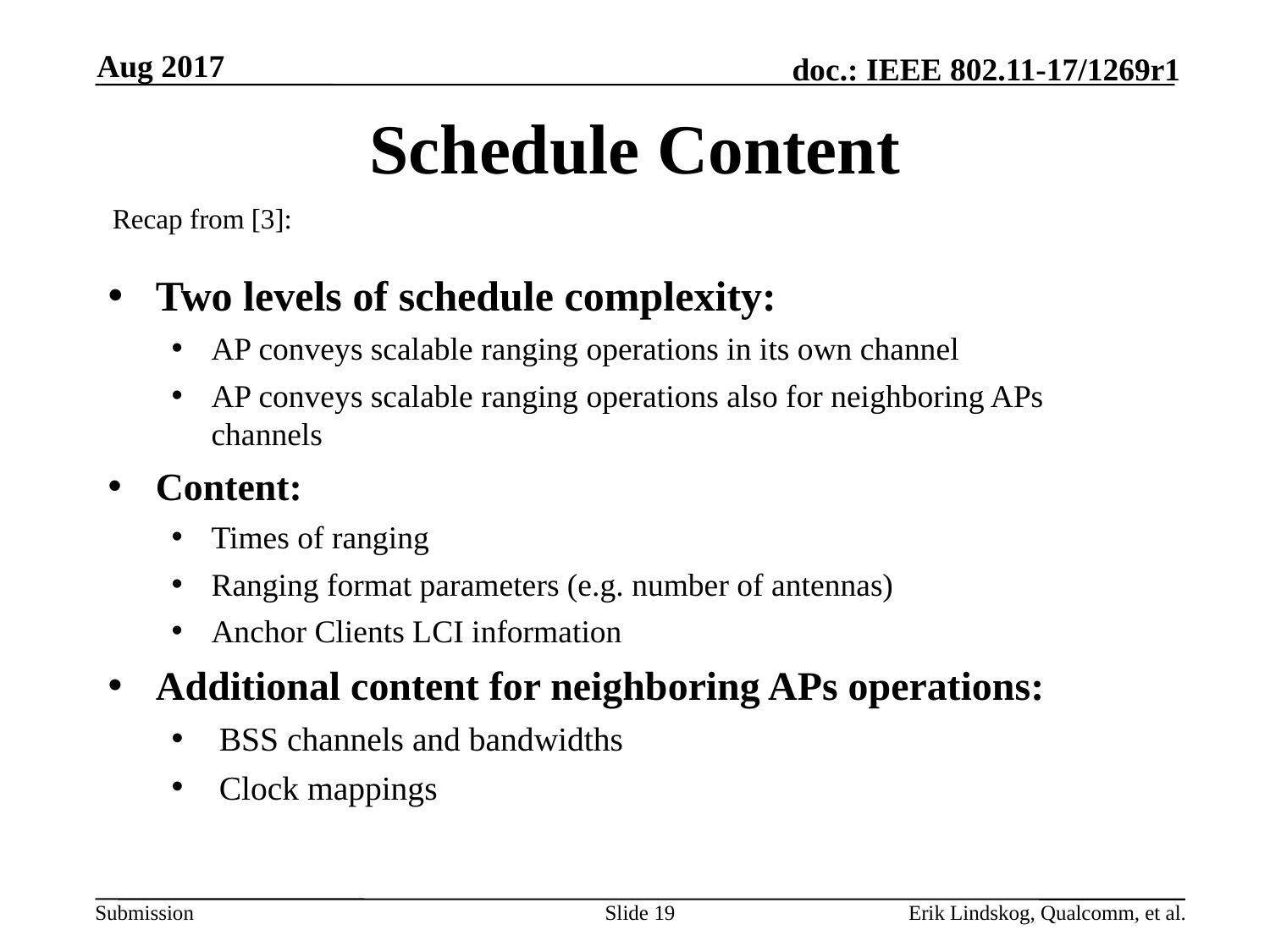

Aug 2017
# Schedule Content
Recap from [3]:
Two levels of schedule complexity:
AP conveys scalable ranging operations in its own channel
AP conveys scalable ranging operations also for neighboring APs channels
Content:
Times of ranging
Ranging format parameters (e.g. number of antennas)
Anchor Clients LCI information
Additional content for neighboring APs operations:
BSS channels and bandwidths
Clock mappings

Slide 19
Erik Lindskog, Qualcomm, et al.